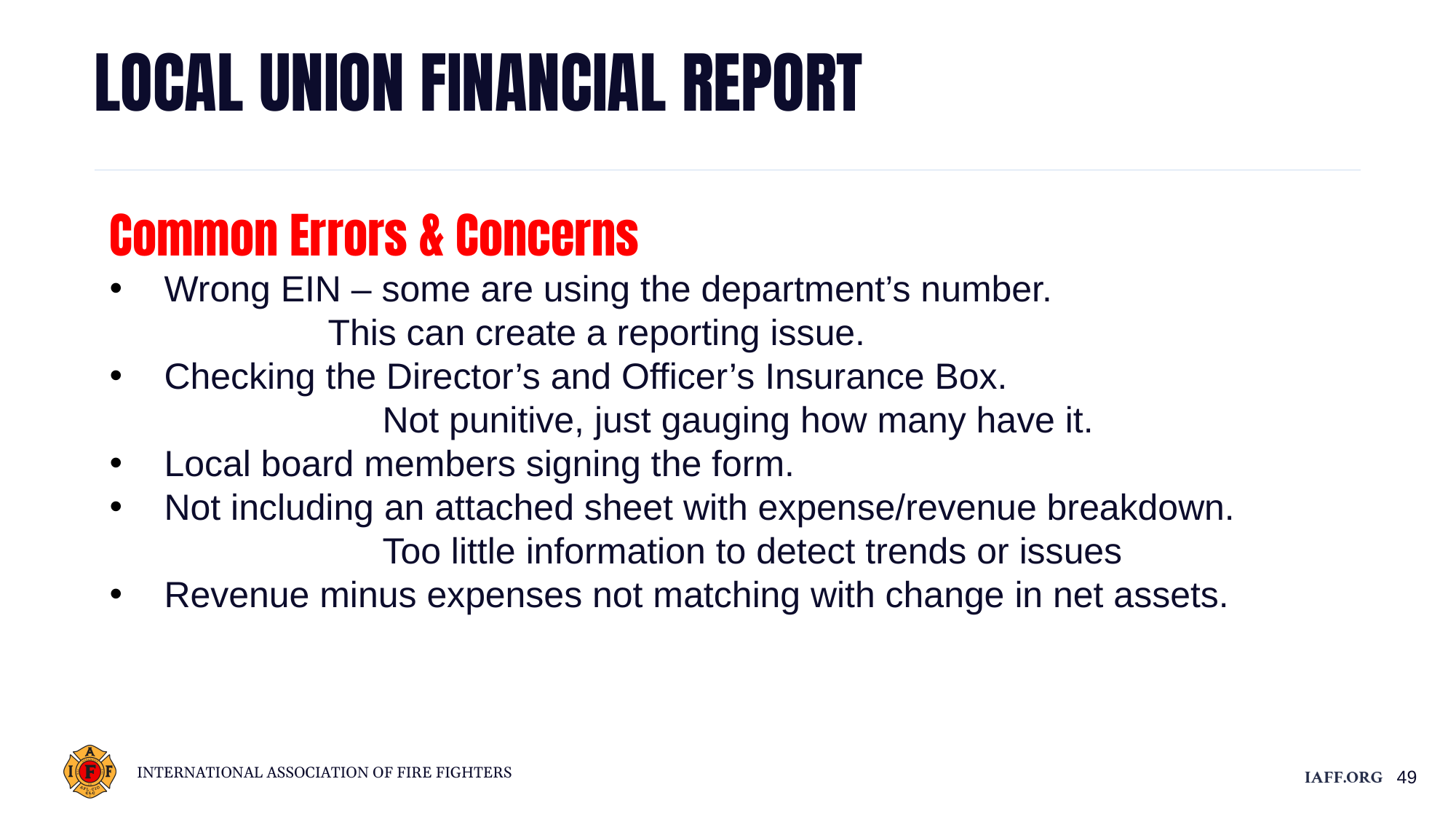

Local Union Financial Report
Common Errors & Concerns
Wrong EIN – some are using the department’s number.
		This can create a reporting issue.
Checking the Director’s and Officer’s Insurance Box.
 		Not punitive, just gauging how many have it.
Local board members signing the form.
Not including an attached sheet with expense/revenue breakdown.
 		Too little information to detect trends or issues
Revenue minus expenses not matching with change in net assets.
49